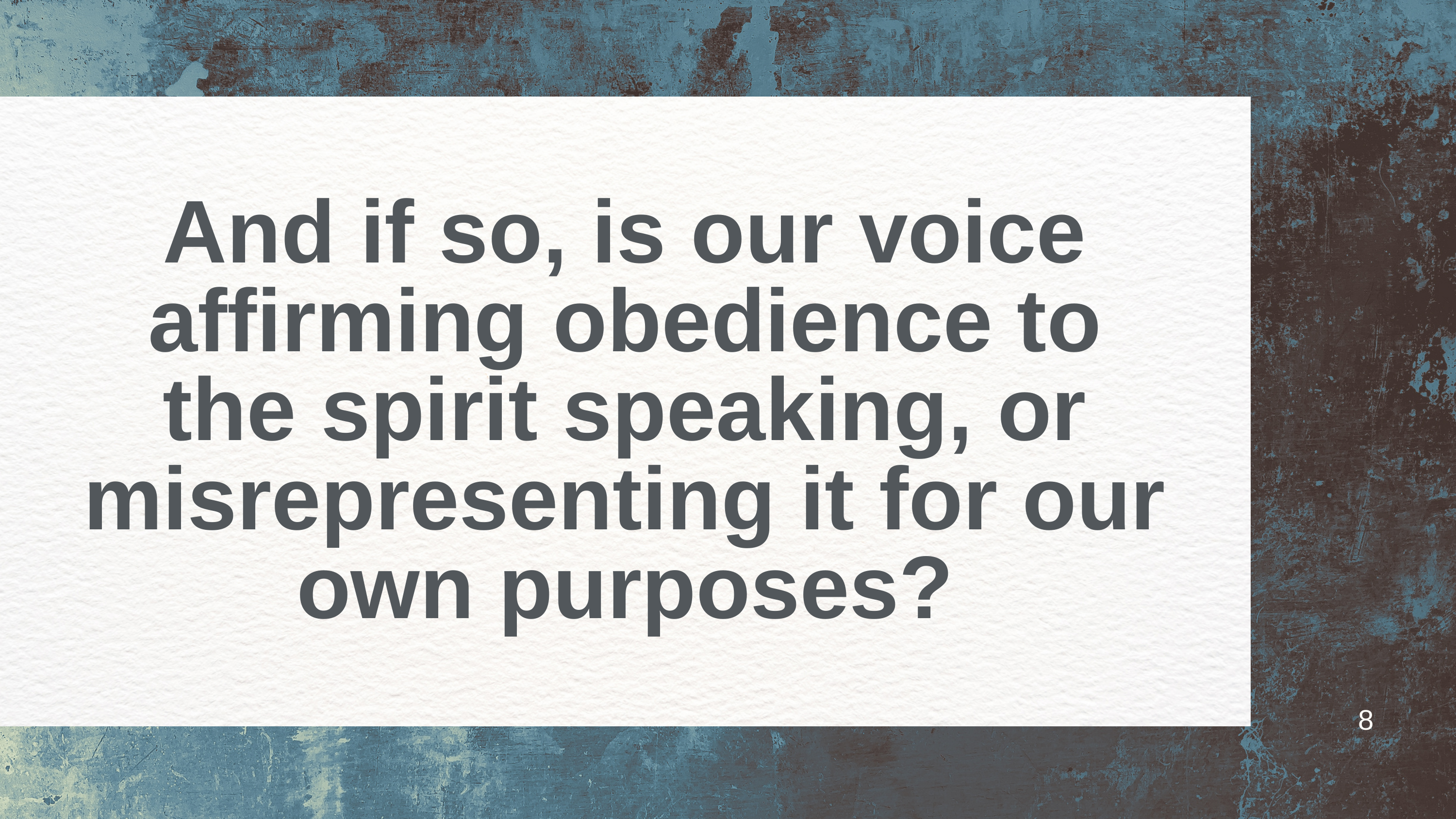

And if so, is our voice affirming obedience to the spirit speaking, or misrepresenting it for our own purposes?
8